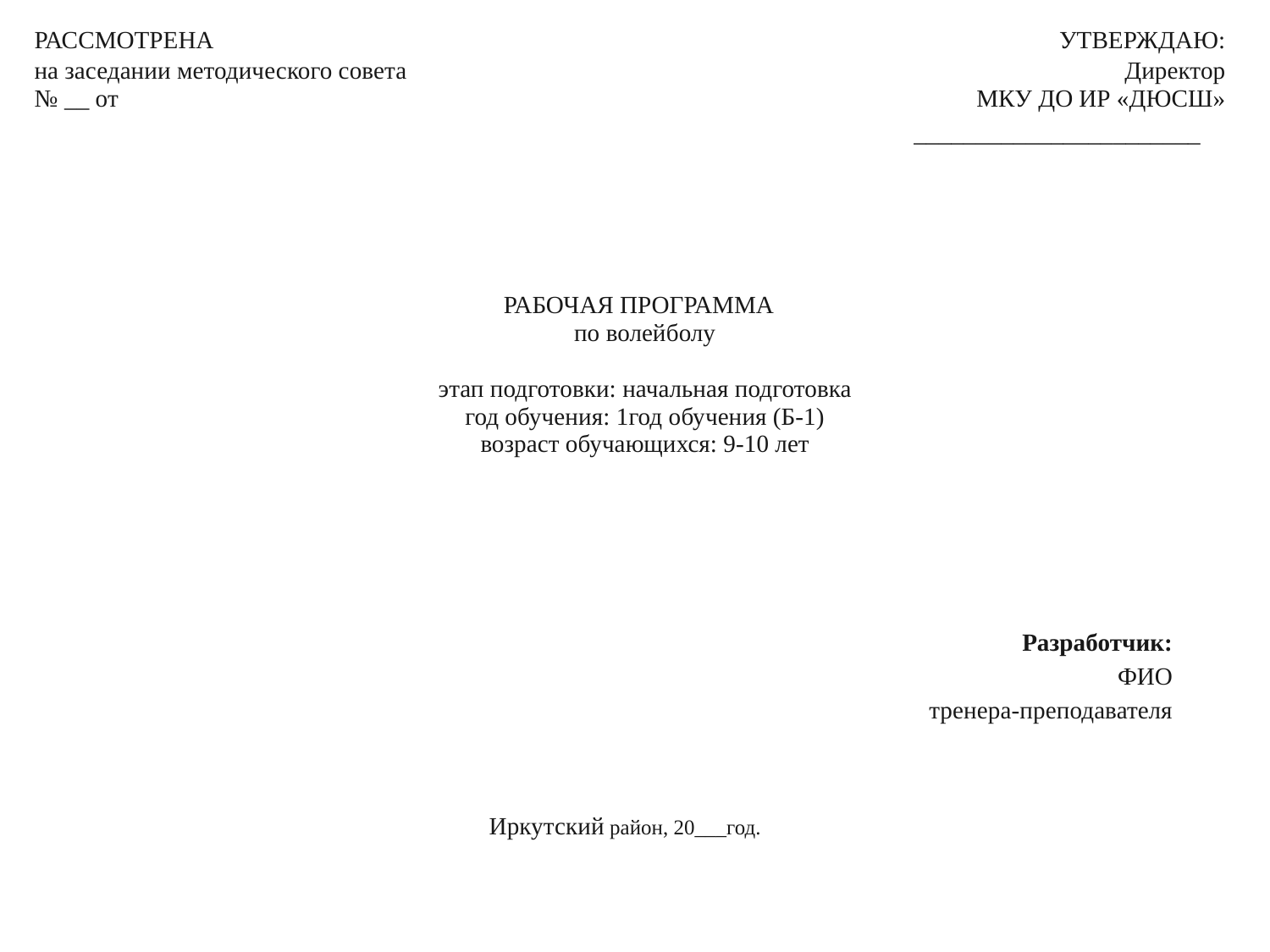

# РАБОЧАЯ ПРОГРАММА   по волейболу   этап подготовки: начальная подготовка год обучения: 1год обучения (Б-1) возраст обучающихся: 9-10 лет
| РАССМОТРЕНА | УТВЕРЖДАЮ: |
| --- | --- |
| на заседании методического совета | Директор |
| № \_\_ от | МКУ ДО ИР «ДЮСШ» |
|  | \_\_\_\_\_\_\_\_\_\_\_\_\_\_\_\_\_\_\_\_\_\_\_ |
Разработчик:
ФИО
тренера-преподавателя
Иркутский район, 20___год.